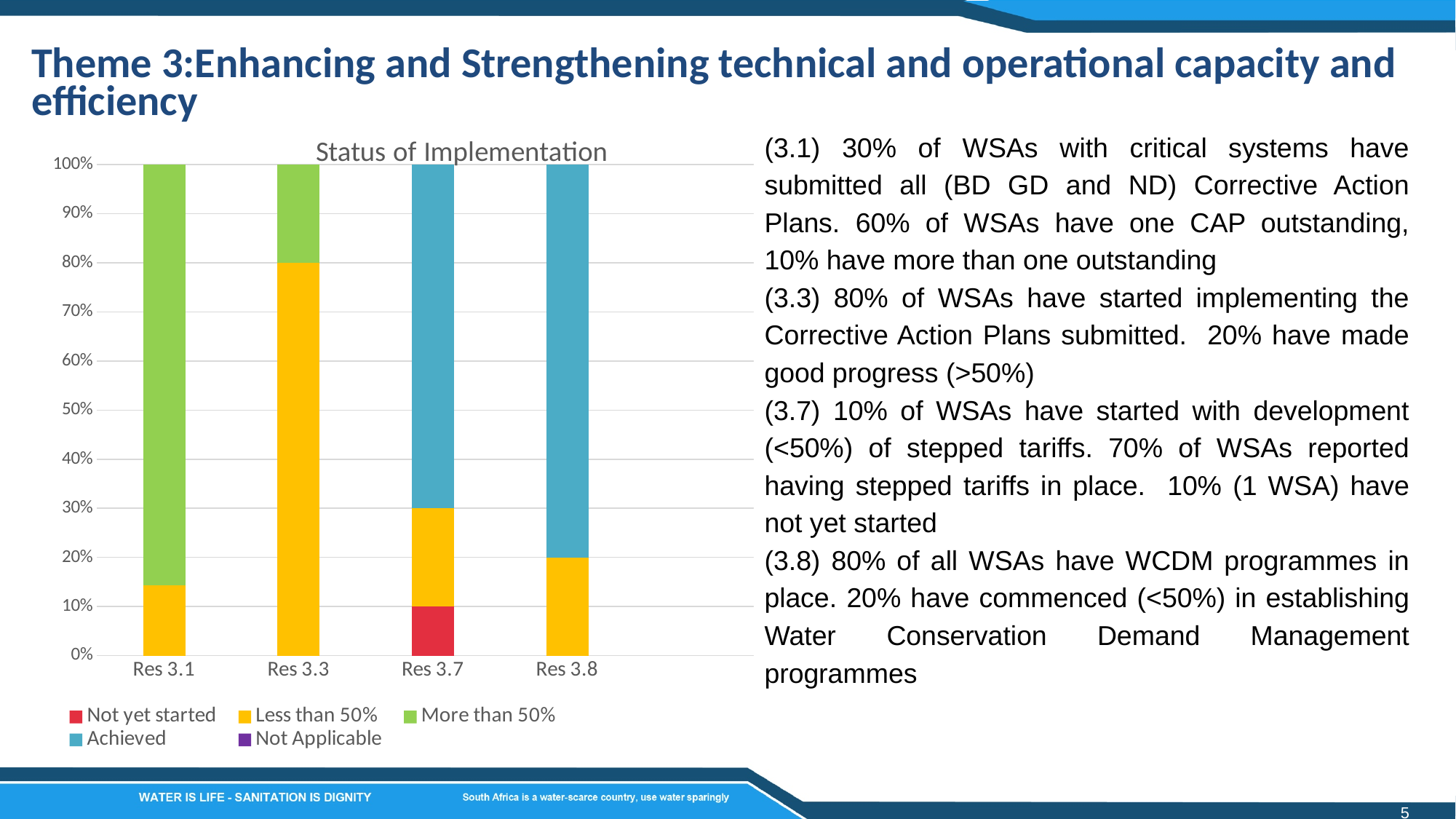

Theme 3:Enhancing and Strengthening technical and operational capacity and efficiency

### Chart: Status of Implementation

| Category | Not yet started | Less than 50% | More than 50% | Achieved | Not Applicable |
|---|---|---|---|---|---|
| Res 3.1 | 0.0 | 10.0 | 60.0 | 0.0 | 0.0 |
| Res 3.3 | 0.0 | 80.0 | 20.0 | 0.0 | 0.0 |
| Res 3.7 | 10.0 | 20.0 | 0.0 | 70.0 | 0.0 |
| Res 3.8 | 0.0 | 20.0 | 0.0 | 80.0 | 0.0 |
(3.1) 30% of WSAs with critical systems have submitted all (BD GD and ND) Corrective Action Plans. 60% of WSAs have one CAP outstanding, 10% have more than one outstanding
(3.3) 80% of WSAs have started implementing the Corrective Action Plans submitted.  20% have made good progress (>50%)
(3.7) 10% of WSAs have started with development (<50%) of stepped tariffs. 70% of WSAs reported having stepped tariffs in place.  10% (1 WSA) have not yet started
(3.8) 80% of all WSAs have WCDM programmes in place. 20% have commenced (<50%) in establishing Water Conservation Demand Management programmes
5